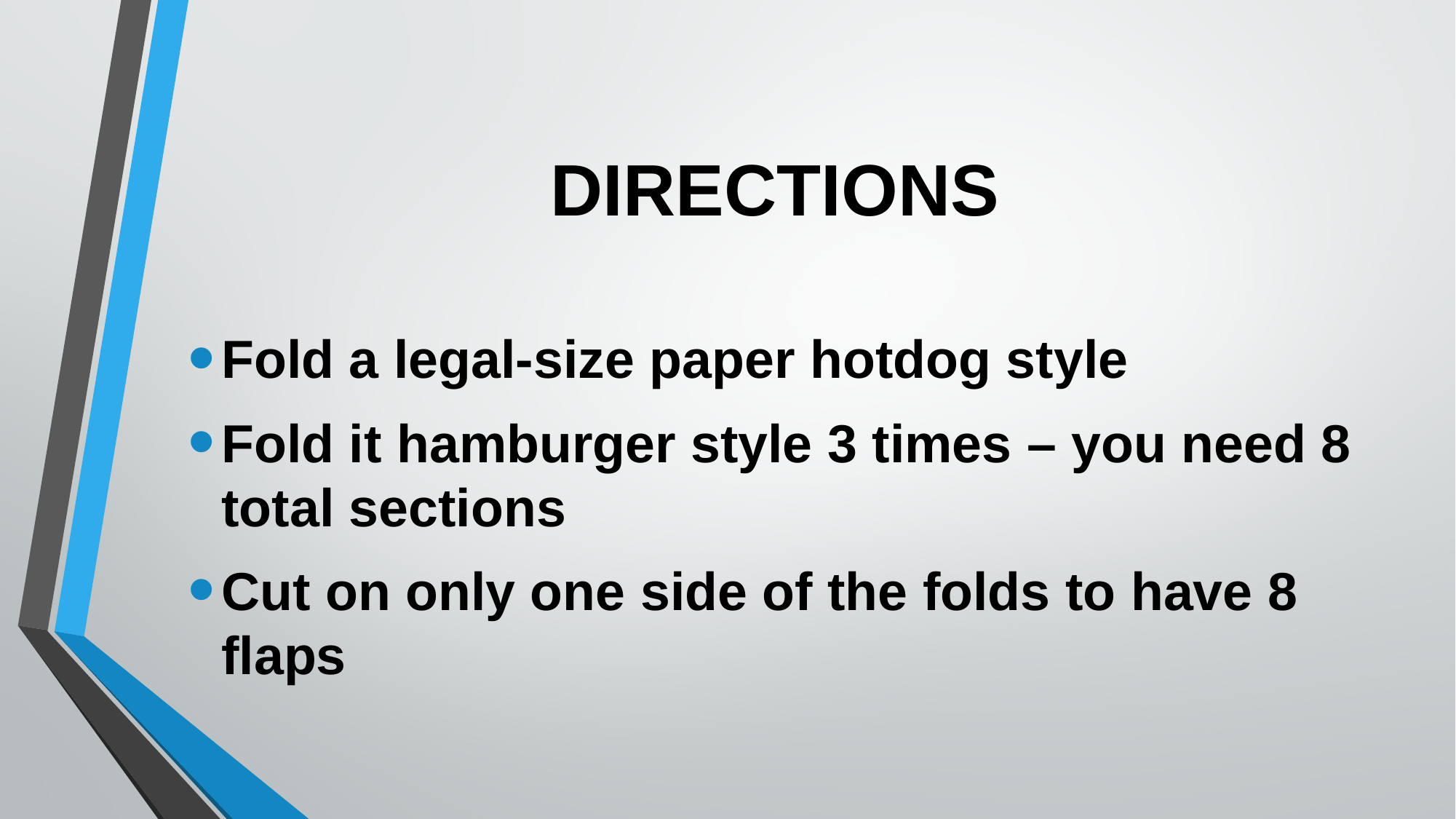

# DIRECTIONS
Fold a legal-size paper hotdog style
Fold it hamburger style 3 times – you need 8 total sections
Cut on only one side of the folds to have 8 flaps